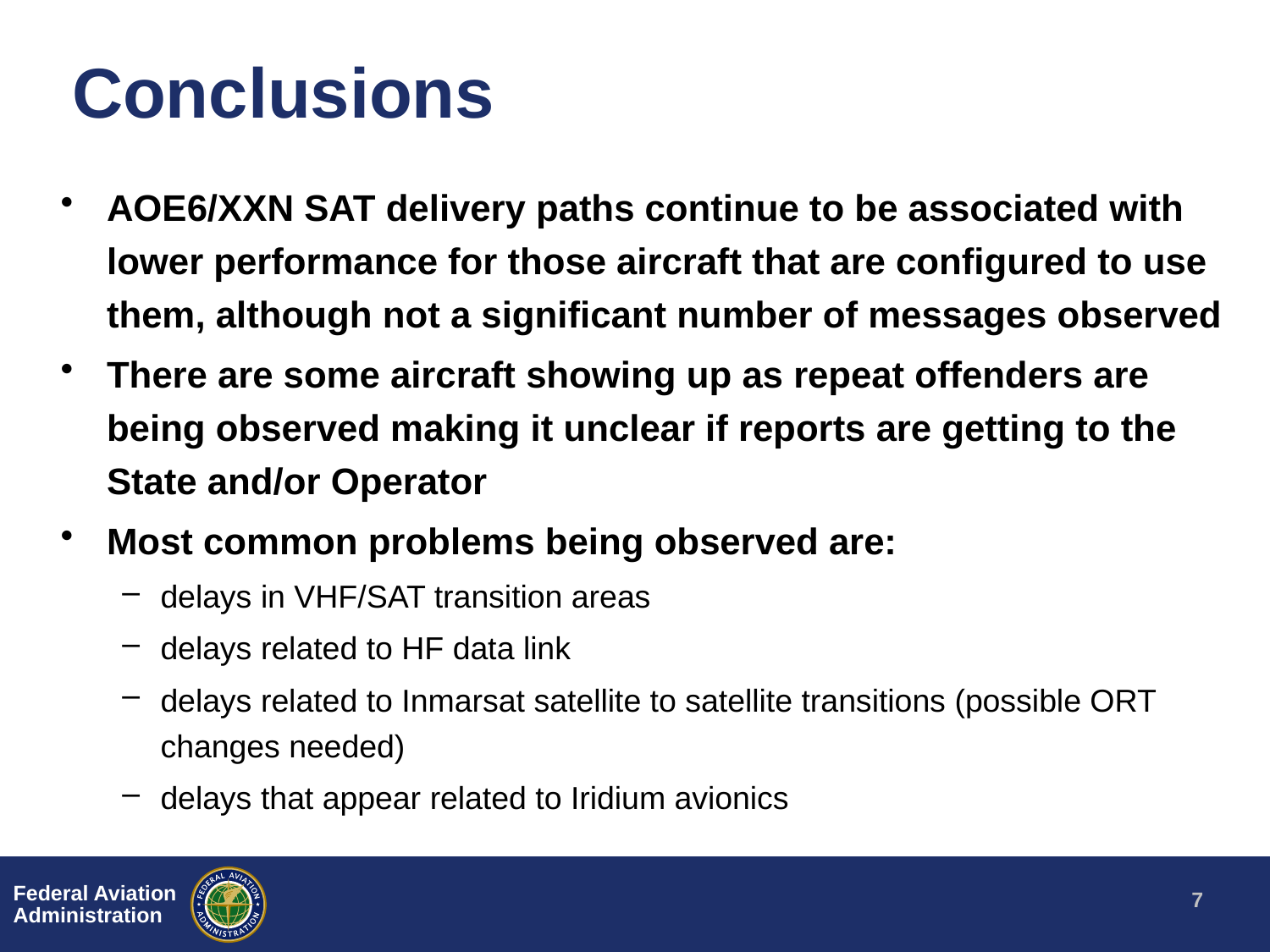

# Conclusions
AOE6/XXN SAT delivery paths continue to be associated with lower performance for those aircraft that are configured to use them, although not a significant number of messages observed
There are some aircraft showing up as repeat offenders are being observed making it unclear if reports are getting to the State and/or Operator
Most common problems being observed are:
delays in VHF/SAT transition areas
delays related to HF data link
delays related to Inmarsat satellite to satellite transitions (possible ORT changes needed)
delays that appear related to Iridium avionics